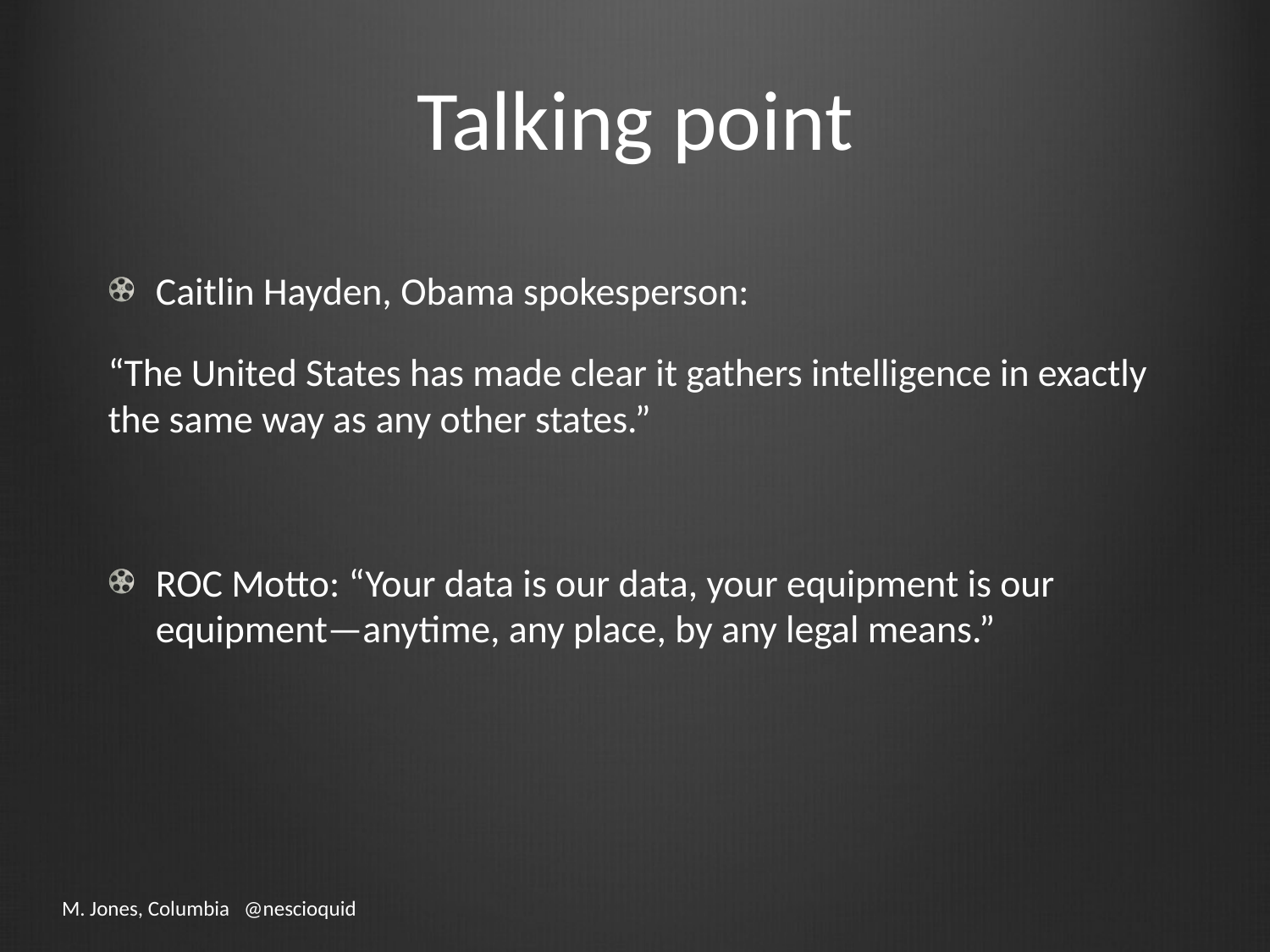

# Talking point
Caitlin Hayden, Obama spokesperson:
“The United States has made clear it gathers intelligence in exactly the same way as any other states.”

ROC Motto: “Your data is our data, your equipment is our equipment—anytime, any place, by any legal means.”

M. Jones, Columbia   @nescioquid